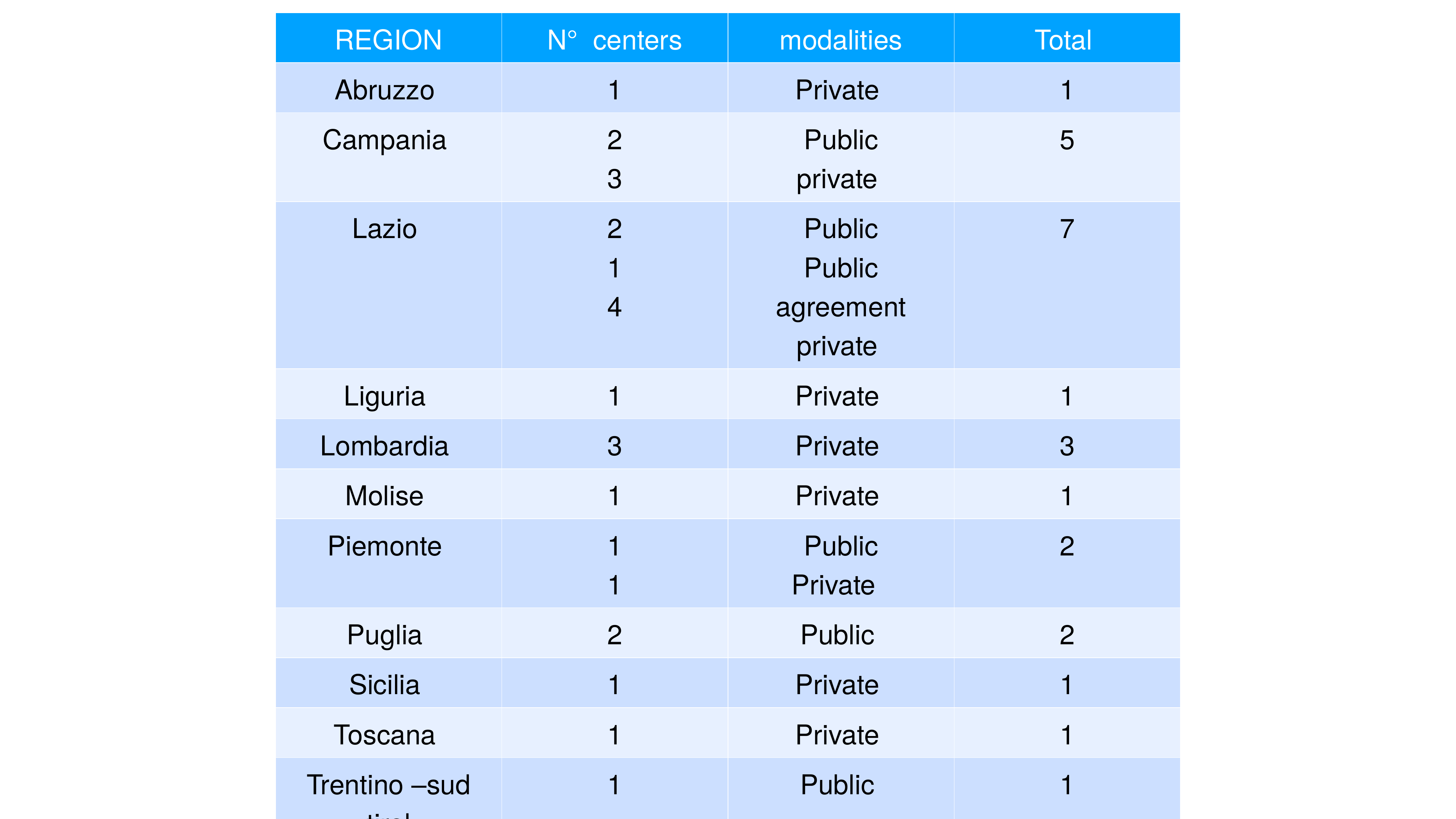

| REGION | N° centers | modalities | Total |
| --- | --- | --- | --- |
| Abruzzo | 1 | Private | 1 |
| Campania | 2 3 | Public private | 5 |
| Lazio | 2 1 4 | Public Public agreement private | 7 |
| Liguria | 1 | Private | 1 |
| Lombardia | 3 | Private | 3 |
| Molise | 1 | Private | 1 |
| Piemonte | 1 1 | Public Private | 2 |
| Puglia | 2 | Public | 2 |
| Sicilia | 1 | Private | 1 |
| Toscana | 1 | Private | 1 |
| Trentino –sud tirol | 1 | Public | 1 |
| Veneto | 1 1 | Public Private | 2 Total 27 |